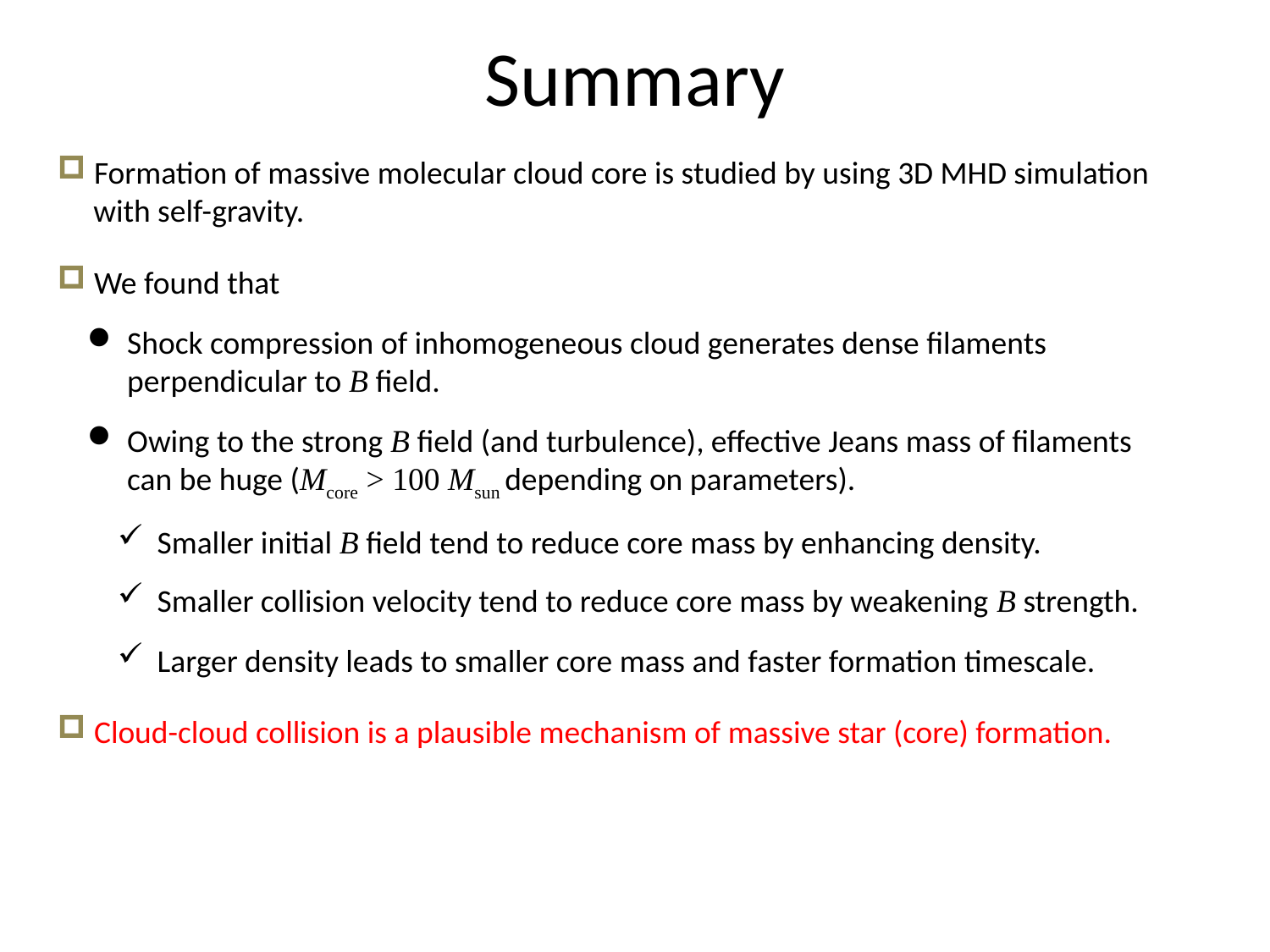

# Summary
 Formation of massive molecular cloud core is studied by using 3D MHD simulation
     with self-gravity.
 We found that
Shock compression of inhomogeneous cloud generates dense filaments perpendicular to B field.
Owing to the strong B field (and turbulence), effective Jeans mass of filaments can be huge (Mcore > 100 Msun depending on parameters).
Smaller initial B field tend to reduce core mass by enhancing density.
Smaller collision velocity tend to reduce core mass by weakening B strength.
Larger density leads to smaller core mass and faster formation timescale.
 Cloud-cloud collision is a plausible mechanism of massive star (core) formation.